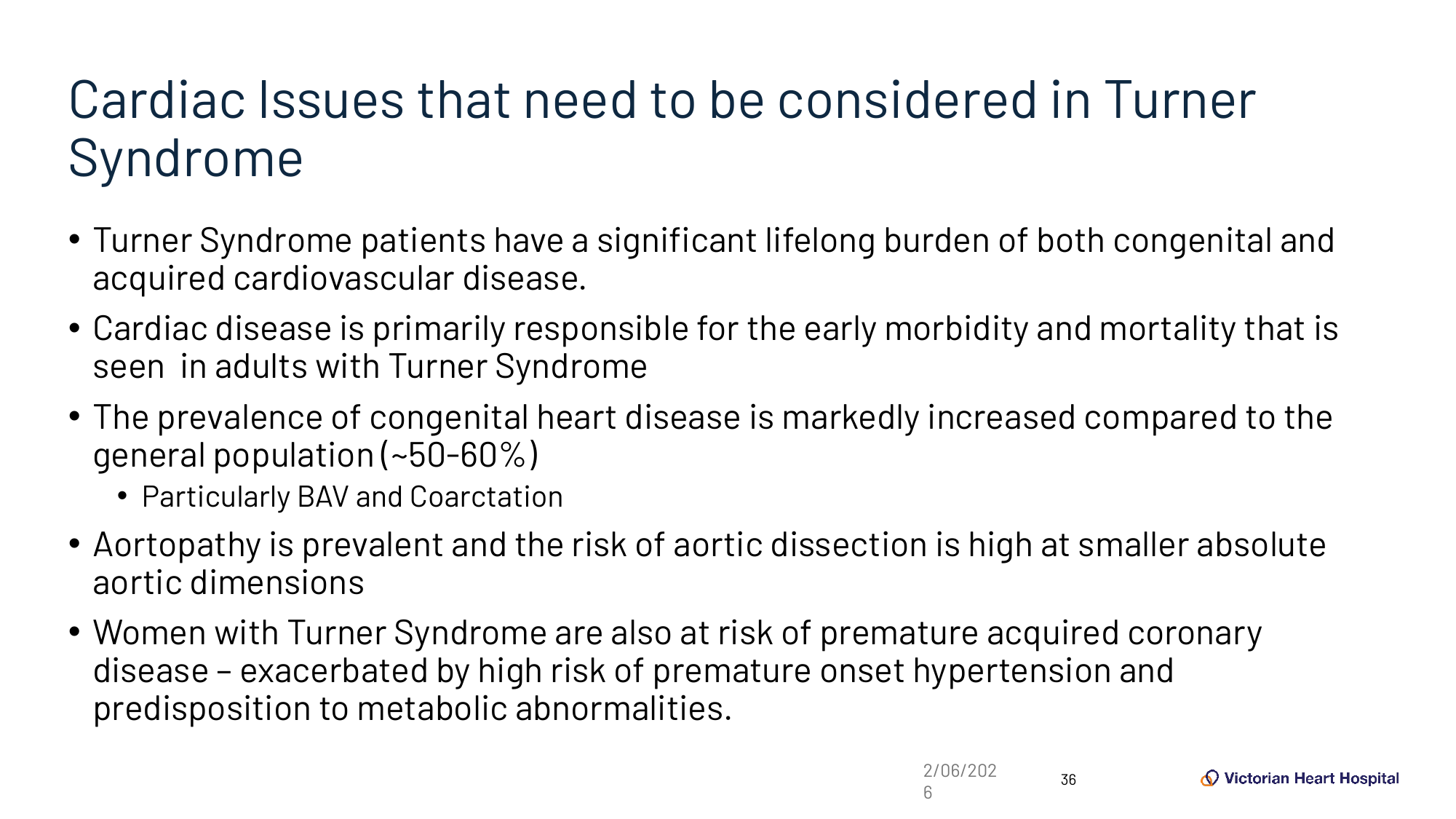

# Cardiac Issues that need to be considered in Turner Syndrome
Turner Syndrome patients have a significant lifelong burden of both congenital and acquired cardiovascular disease.
Cardiac disease is primarily responsible for the early morbidity and mortality that is seen  in adults with Turner Syndrome
The prevalence of congenital heart disease is markedly increased compared to the general population (~50-60%)
Particularly BAV and Coarctation
Aortopathy is prevalent and the risk of aortic dissection is high at smaller absolute aortic dimensions
Women with Turner Syndrome are also at risk of premature acquired coronary disease – exacerbated by high risk of premature onset hypertension and predisposition to metabolic abnormalities.
2/06/2026